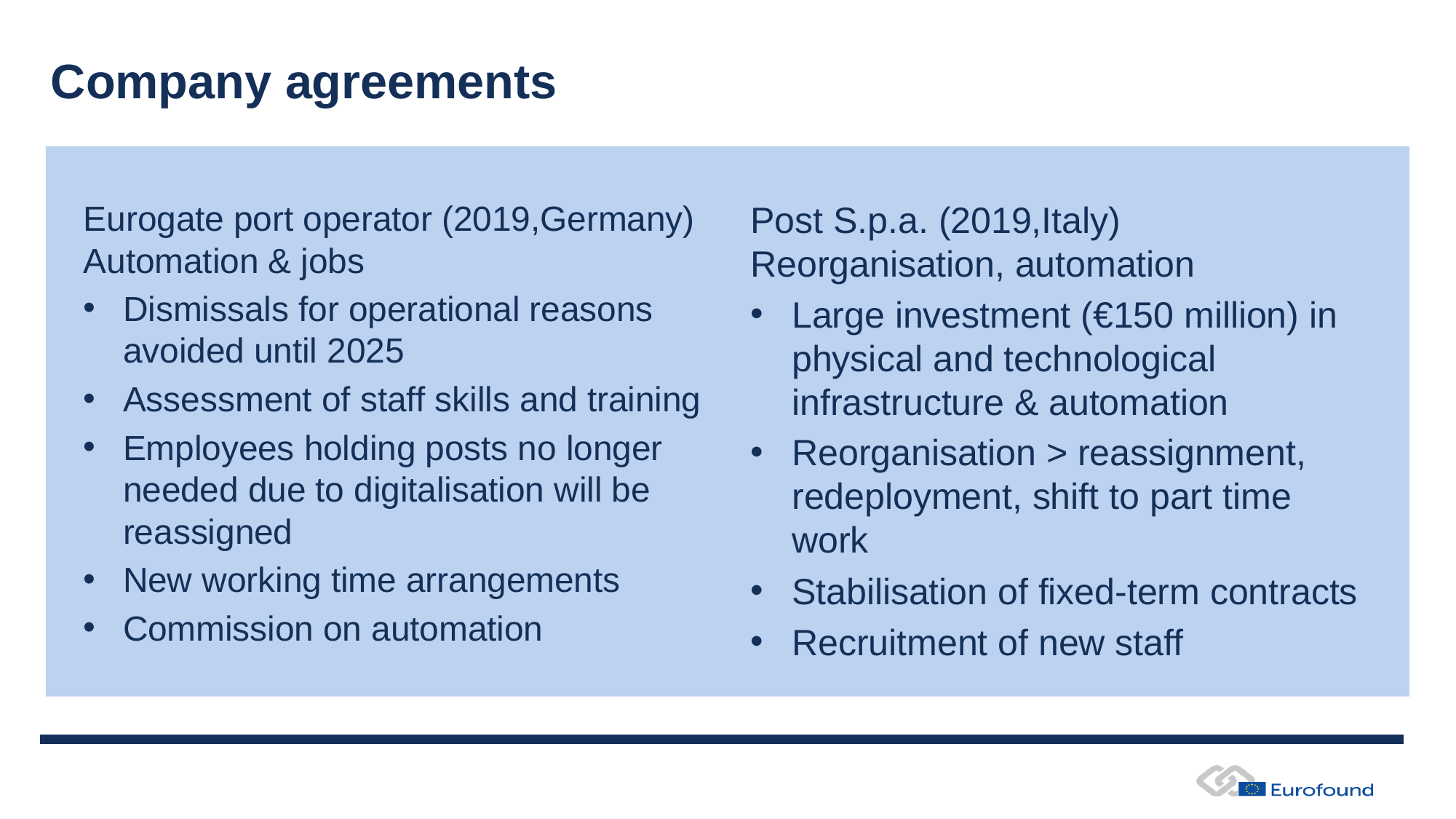

# Company agreements
Eurogate port operator (2019,Germany) Automation & jobs
Dismissals for operational reasons avoided until 2025
Assessment of staff skills and training
Employees holding posts no longer needed due to digitalisation will be reassigned
New working time arrangements
Commission on automation

Post S.p.a. (2019,Italy) Reorganisation, automation
Large investment (€150 million) in physical and technological infrastructure & automation
Reorganisation > reassignment, redeployment, shift to part time work
Stabilisation of fixed-term contracts
Recruitment of new staff